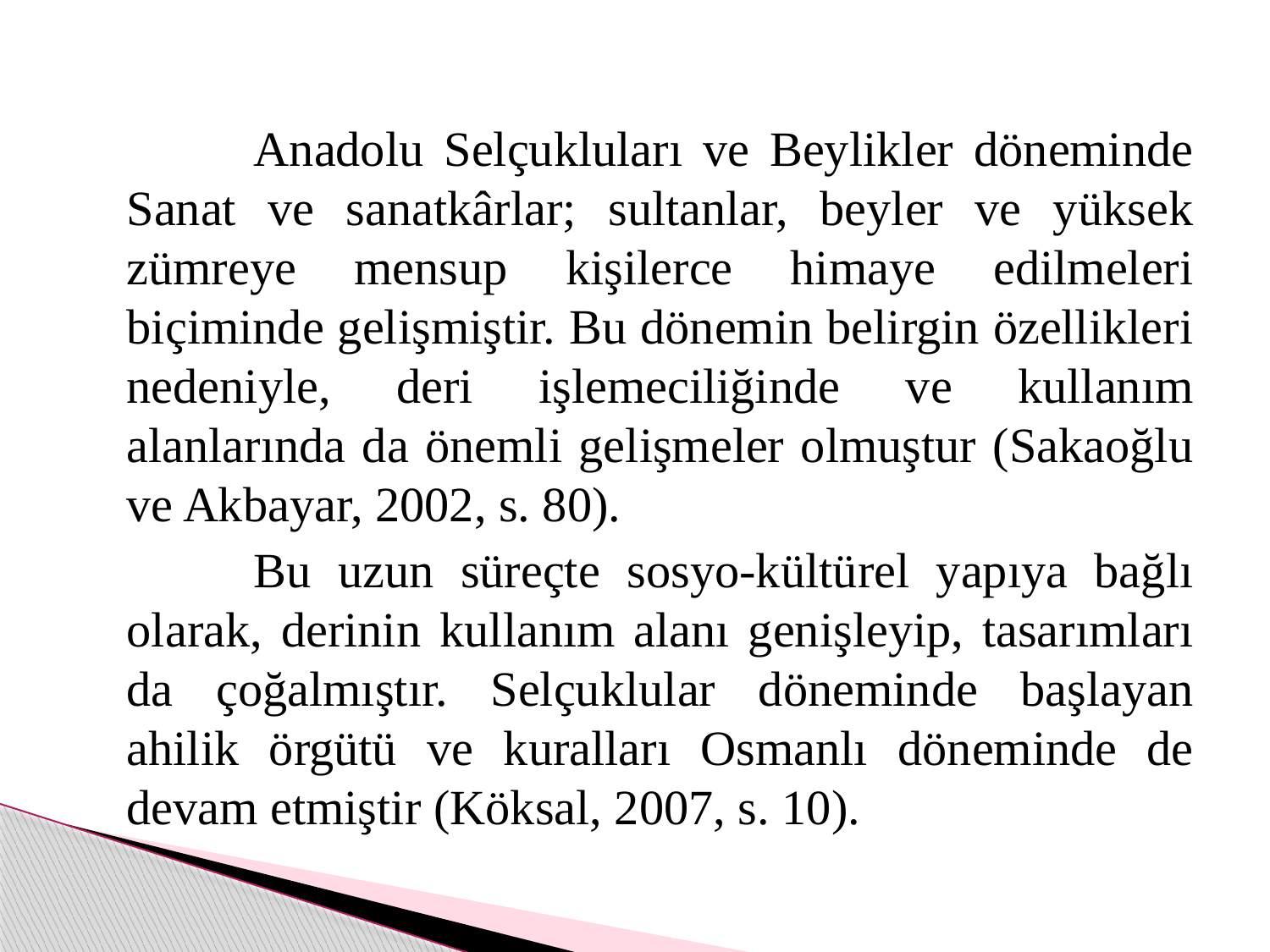

Anadolu Selçukluları ve Beylikler döneminde Sanat ve sanatkârlar; sultanlar, beyler ve yüksek zümreye mensup kişilerce himaye edilmeleri biçiminde gelişmiştir. Bu dönemin belirgin özellikleri nedeniyle, deri işlemeciliğinde ve kullanım alanlarında da önemli gelişmeler olmuştur (Sakaoğlu ve Akbayar, 2002, s. 80).
		Bu uzun süreçte sosyo-kültürel yapıya bağlı olarak, derinin kullanım alanı genişleyip, tasarımları da çoğalmıştır. Selçuklular döneminde başlayan ahilik örgütü ve kuralları Osmanlı döneminde de devam etmiştir (Köksal, 2007, s. 10).